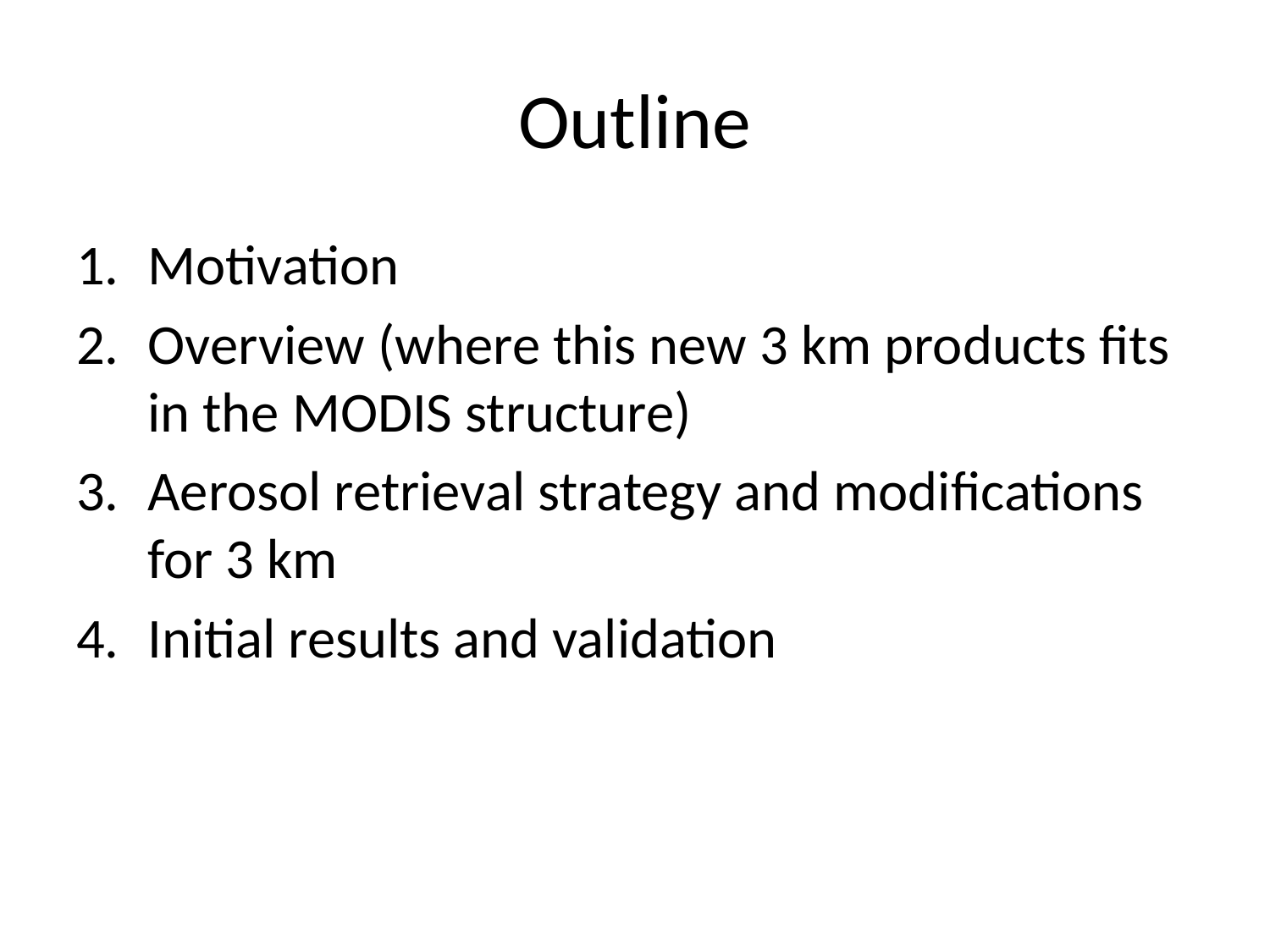

# Outline
Motivation
Overview (where this new 3 km products fits in the MODIS structure)
Aerosol retrieval strategy and modifications for 3 km
Initial results and validation